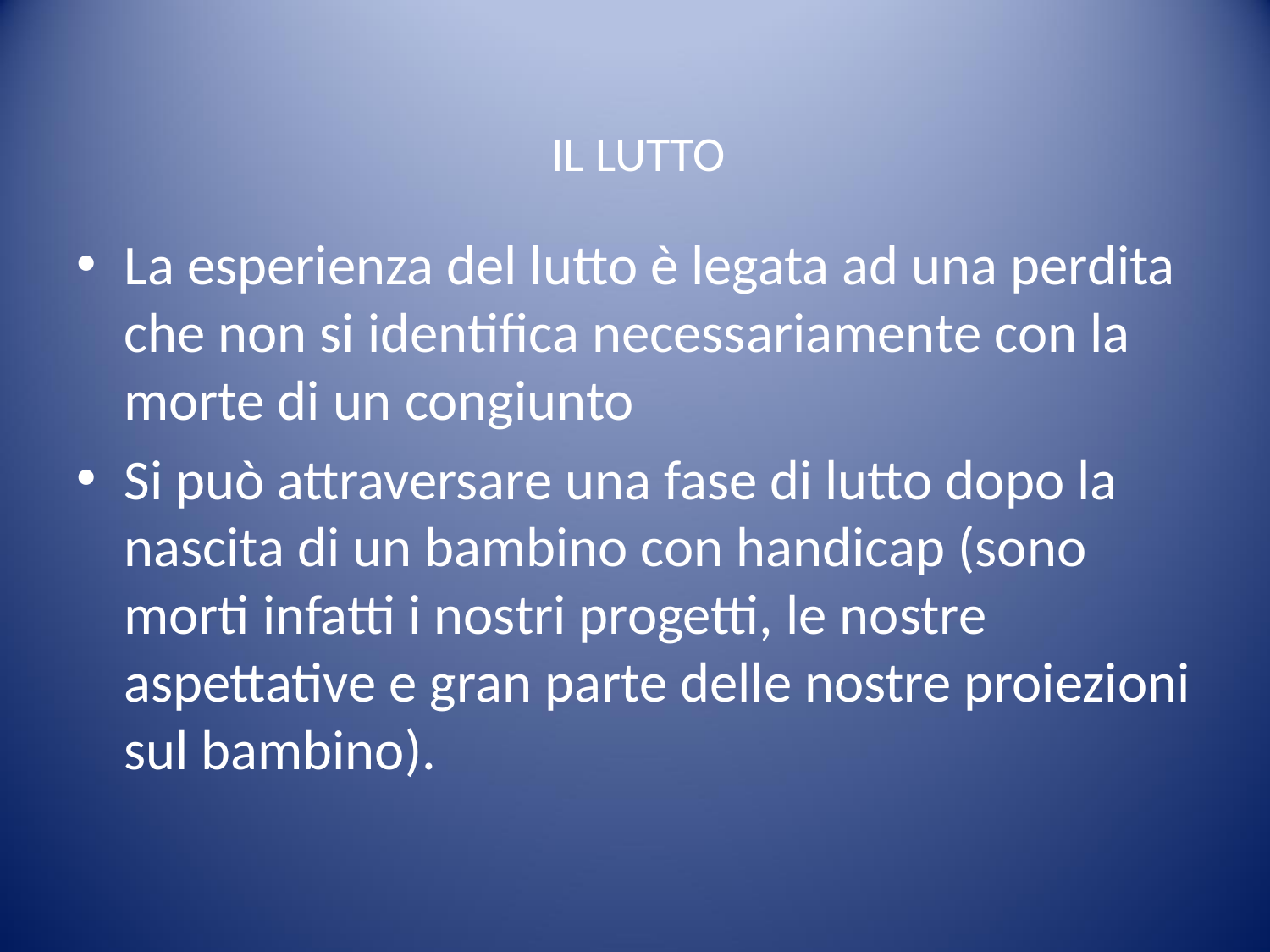

# IL LUTTO
La esperienza del lutto è legata ad una perdita che non si identifica necessariamente con la morte di un congiunto
Si può attraversare una fase di lutto dopo la nascita di un bambino con handicap (sono morti infatti i nostri progetti, le nostre aspettative e gran parte delle nostre proiezioni sul bambino).